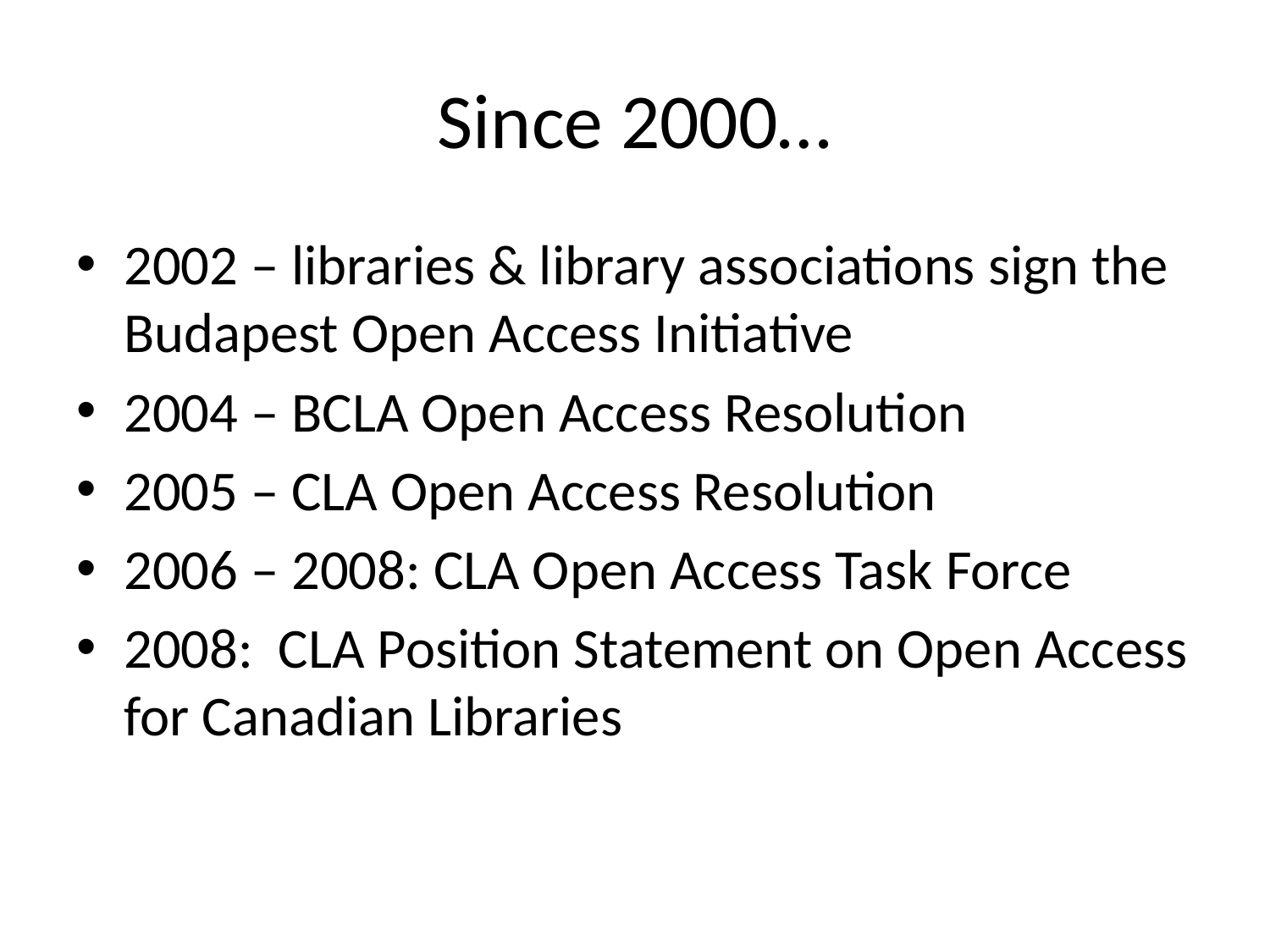

# Since 2000…
2002 – libraries & library associations sign the Budapest Open Access Initiative
2004 – BCLA Open Access Resolution
2005 – CLA Open Access Resolution
2006 – 2008: CLA Open Access Task Force
2008:  CLA Position Statement on Open Access for Canadian Libraries